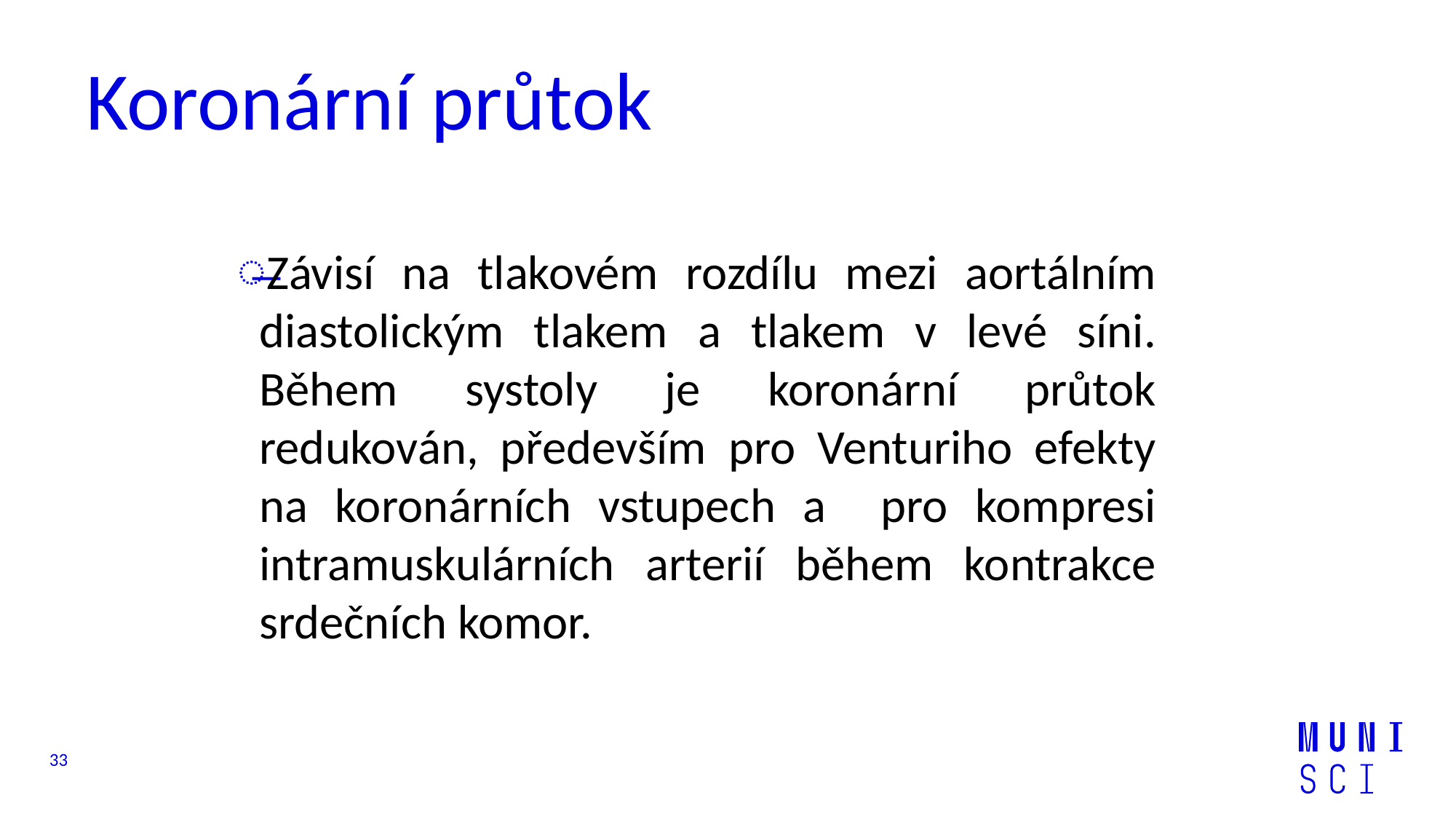

# Koronární průtok
Závisí na tlakovém rozdílu mezi aortálním diastolickým tlakem a tlakem v levé síni. Během systoly je koronární průtok redukován, především pro Venturiho efekty na koronárních vstupech a  pro kompresi intramuskulárních arterií během kontrakce srdečních komor.
33